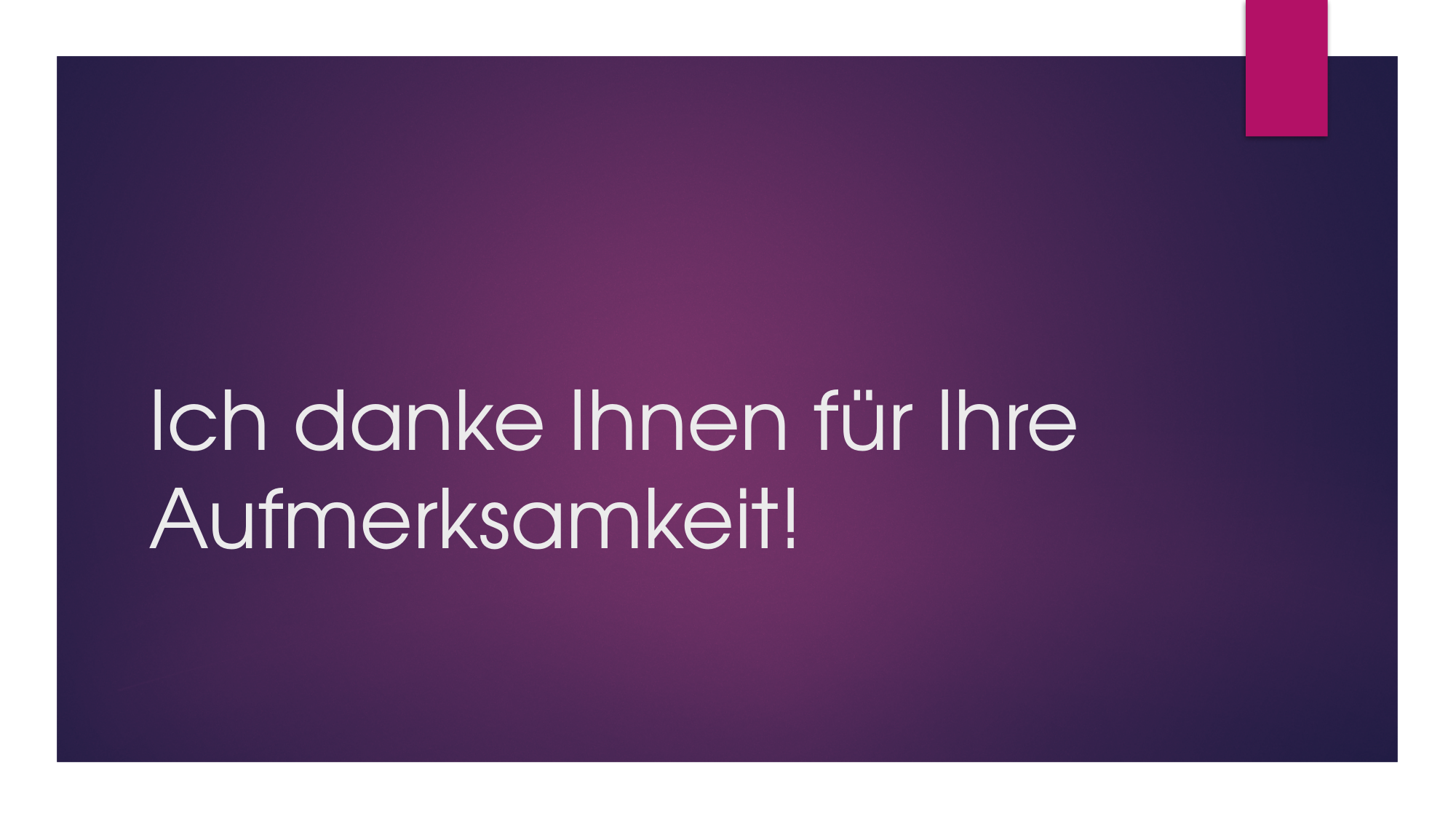

# Ich danke Ihnen für Ihre Aufmerksamkeit!